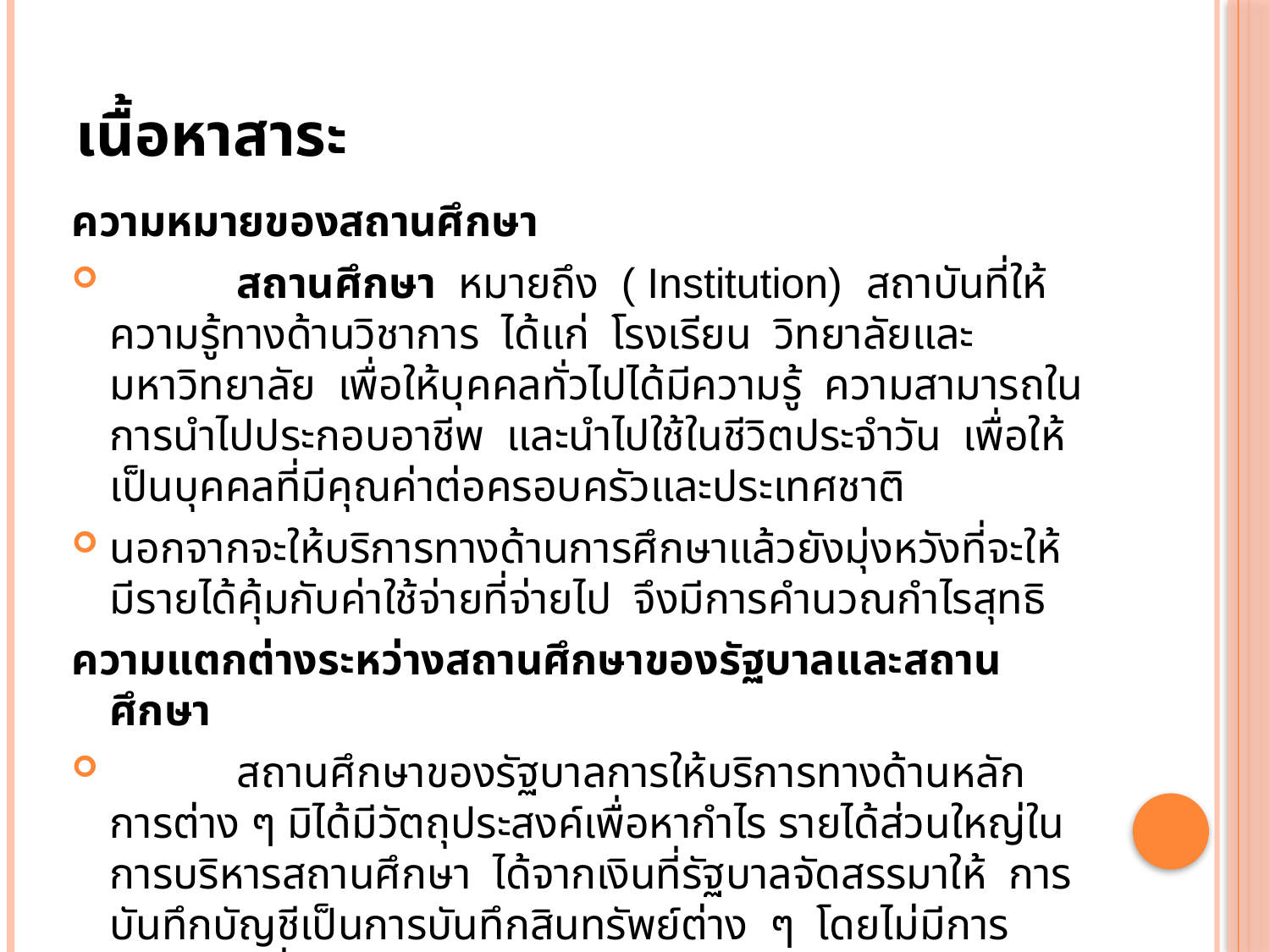

# เนื้อหาสาระ
ความหมายของสถานศึกษา
	สถานศึกษา  หมายถึง  ( Institution)  สถาบันที่ให้ความรู้ทางด้านวิชาการ  ได้แก่  โรงเรียน  วิทยาลัยและมหาวิทยาลัย  เพื่อให้บุคคลทั่วไปได้มีความรู้  ความสามารถในการนำไปประกอบอาชีพ  และนำไปใช้ในชีวิตประจำวัน  เพื่อให้เป็นบุคคลที่มีคุณค่าต่อครอบครัวและประเทศชาติ
นอกจากจะให้บริการทางด้านการศึกษาแล้วยังมุ่งหวังที่จะให้มีรายได้คุ้มกับค่าใช้จ่ายที่จ่ายไป  จึงมีการคำนวณกำไรสุทธิ
ความแตกต่างระหว่างสถานศึกษาของรัฐบาลและสถานศึกษา
	สถานศึกษาของรัฐบาลการให้บริการทางด้านหลักการต่าง ๆ มิได้มีวัตถุประสงค์เพื่อหากำไร รายได้ส่วนใหญ่ในการบริหารสถานศึกษา  ได้จากเงินที่รัฐบาลจัดสรรมาให้  การบันทึกบัญชีเป็นการบันทึกสินทรัพย์ต่าง  ๆ  โดยไม่มีการบันทึกค่าเสื่อมราคาของสินทรัพย์